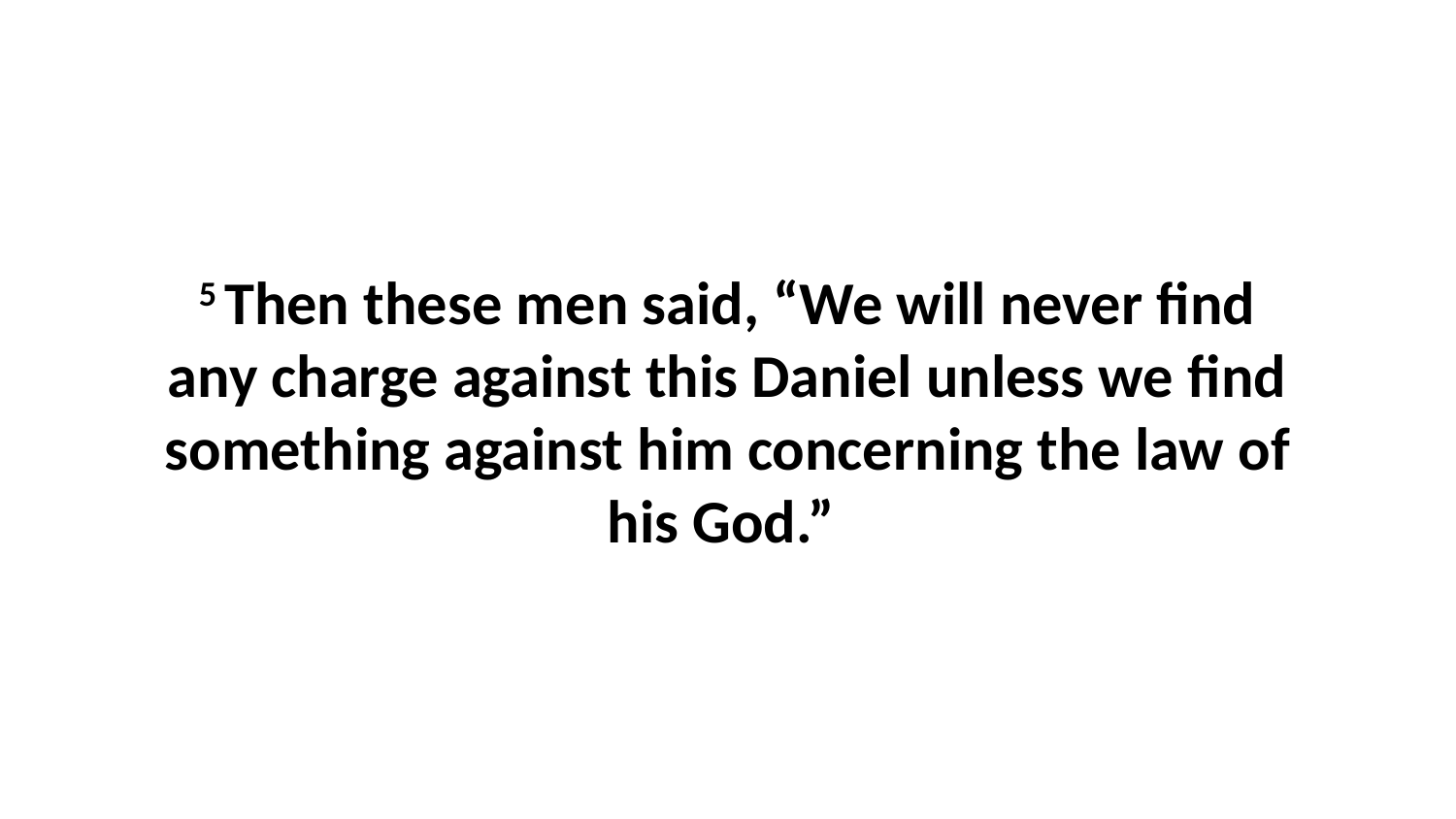

5 Then these men said, “We will never find any charge against this Daniel unless we find something against him concerning the law of his God.”